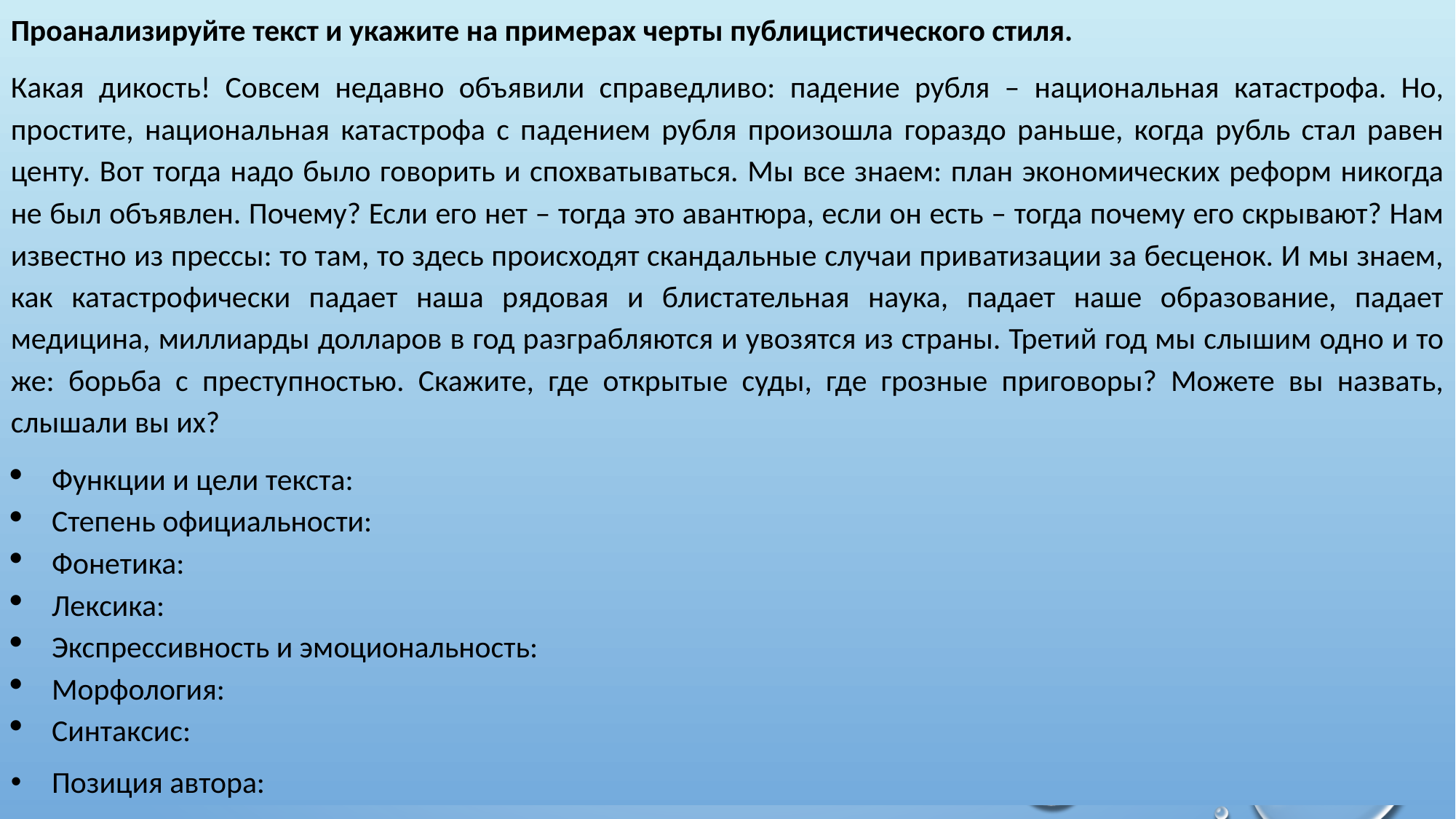

Проанализируйте текст и укажите на примерах черты публицистического стиля.
Какая дикость! Совсем недавно объявили справедливо: падение рубля – национальная катастрофа. Но, простите, национальная катастрофа с падением рубля произошла гораздо раньше, когда рубль стал равен центу. Вот тогда надо было говорить и спохватываться. Мы все знаем: план экономических реформ никогда не был объявлен. Почему? Если его нет – тогда это авантюра, если он есть – тогда почему его скрывают? Нам известно из прессы: то там, то здесь происходят скандальные случаи приватизации за бесценок. И мы знаем, как катастрофически падает наша рядовая и блистательная наука, падает наше образование, падает медицина, миллиарды долларов в год разграбляются и увозятся из страны. Третий год мы слышим одно и то же: борьба с преступностью. Скажите, где открытые суды, где грозные приговоры? Можете вы назвать, слышали вы их?
Функции и цели текста:
Степень официальности:
Фонетика:
Лексика:
Экспрессивность и эмоциональность:
Морфология:
Синтаксис:
Позиция автора: